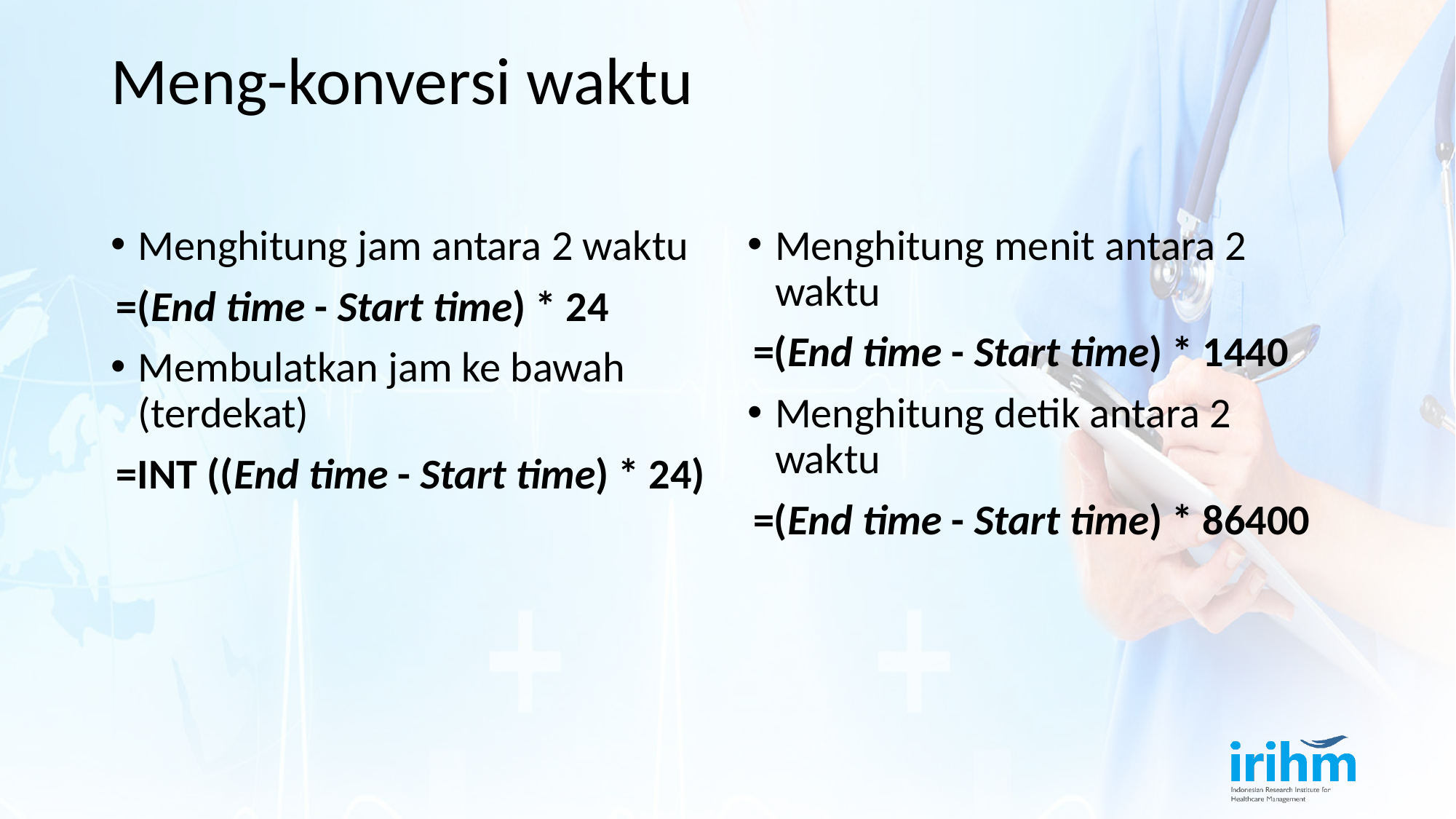

# Meng-konversi waktu
Menghitung jam antara 2 waktu
=(End time - Start time) * 24
Membulatkan jam ke bawah (terdekat)
=INT ((End time - Start time) * 24)

Menghitung menit antara 2 waktu
=(End time - Start time) * 1440
Menghitung detik antara 2 waktu
=(End time - Start time) * 86400